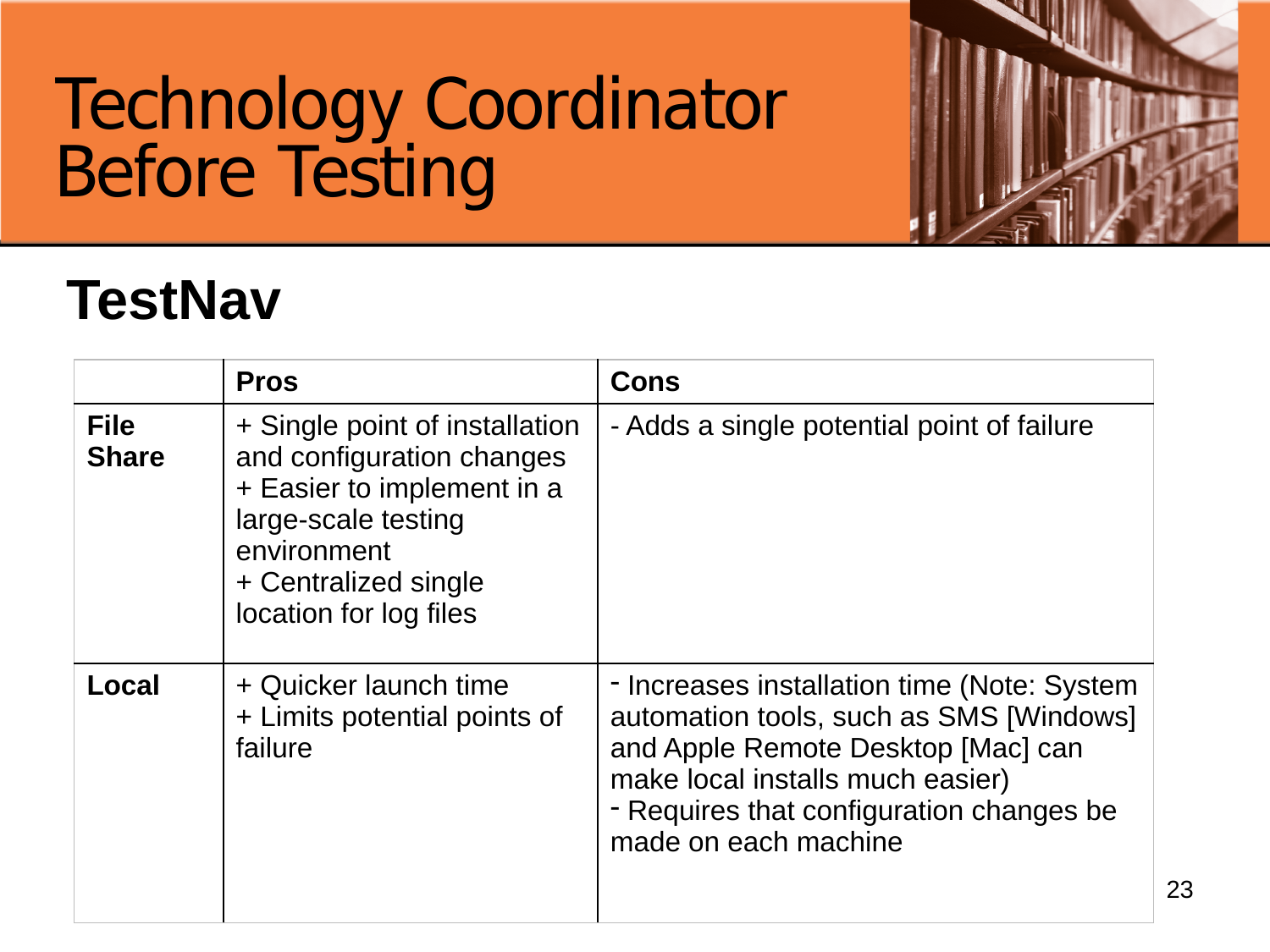

# Technology Coordinator Before Testing
TestNav
|  | Pros | Cons |
| --- | --- | --- |
| File Share | + Single point of installation and configuration changes + Easier to implement in a large-scale testing environment + Centralized single location for log files | - Adds a single potential point of failure |
| Local | + Quicker launch time + Limits potential points of failure | Increases installation time (Note: System automation tools, such as SMS [Windows] and Apple Remote Desktop [Mac] can make local installs much easier) Requires that configuration changes be made on each machine |
23